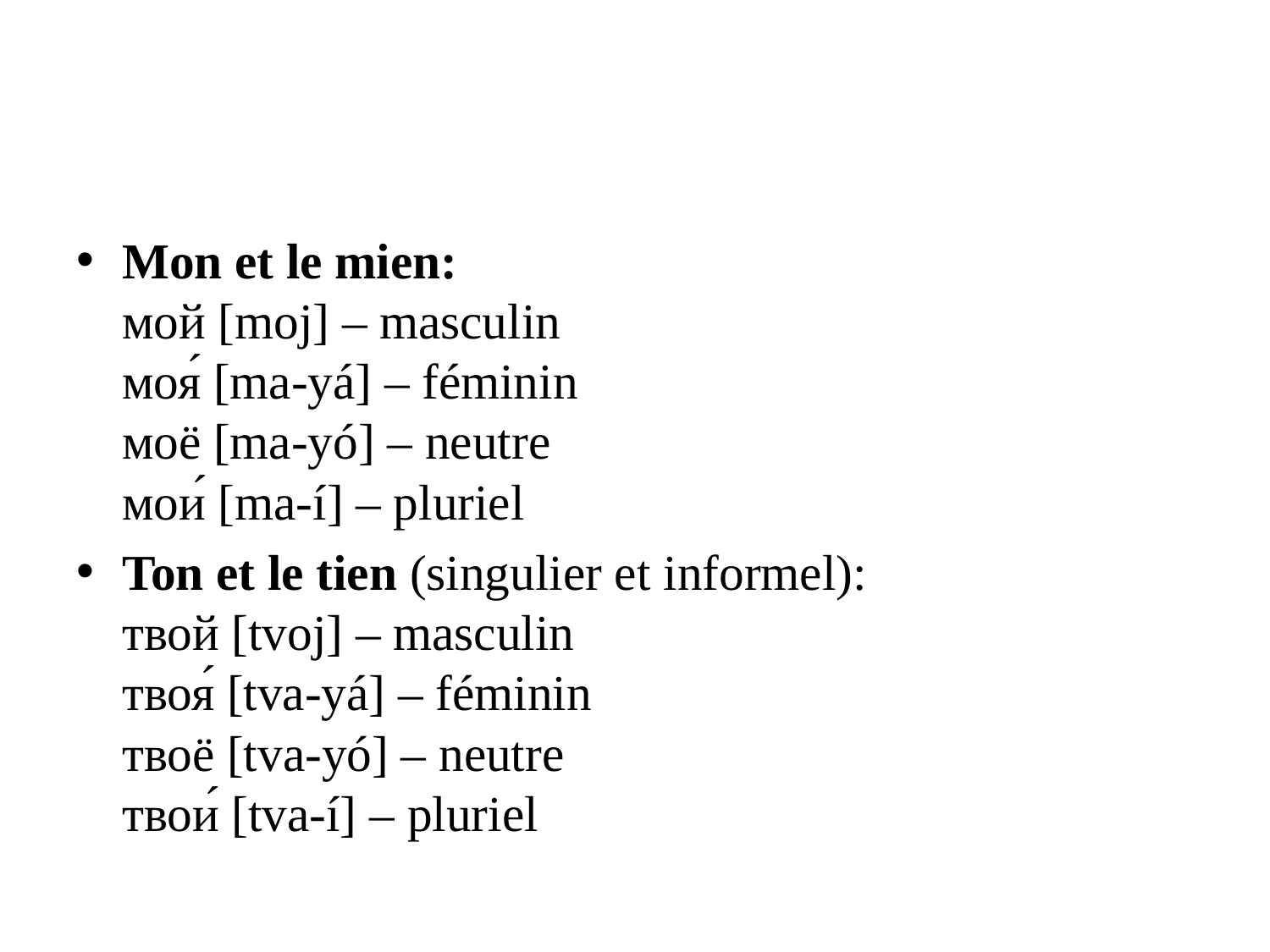

#
Mon et le mien:
мой [moj] – masculin
моя́ [ma-yá] – féminin
моё [ma-yó] – neutre
мои́ [ma-í] – pluriel
Ton et le tien (singulier et informel):
твой [tvoj] – masculin
твоя́ [tva-yá] – féminin
твоё [tva-yó] – neutre
твои́ [tva-í] – pluriel